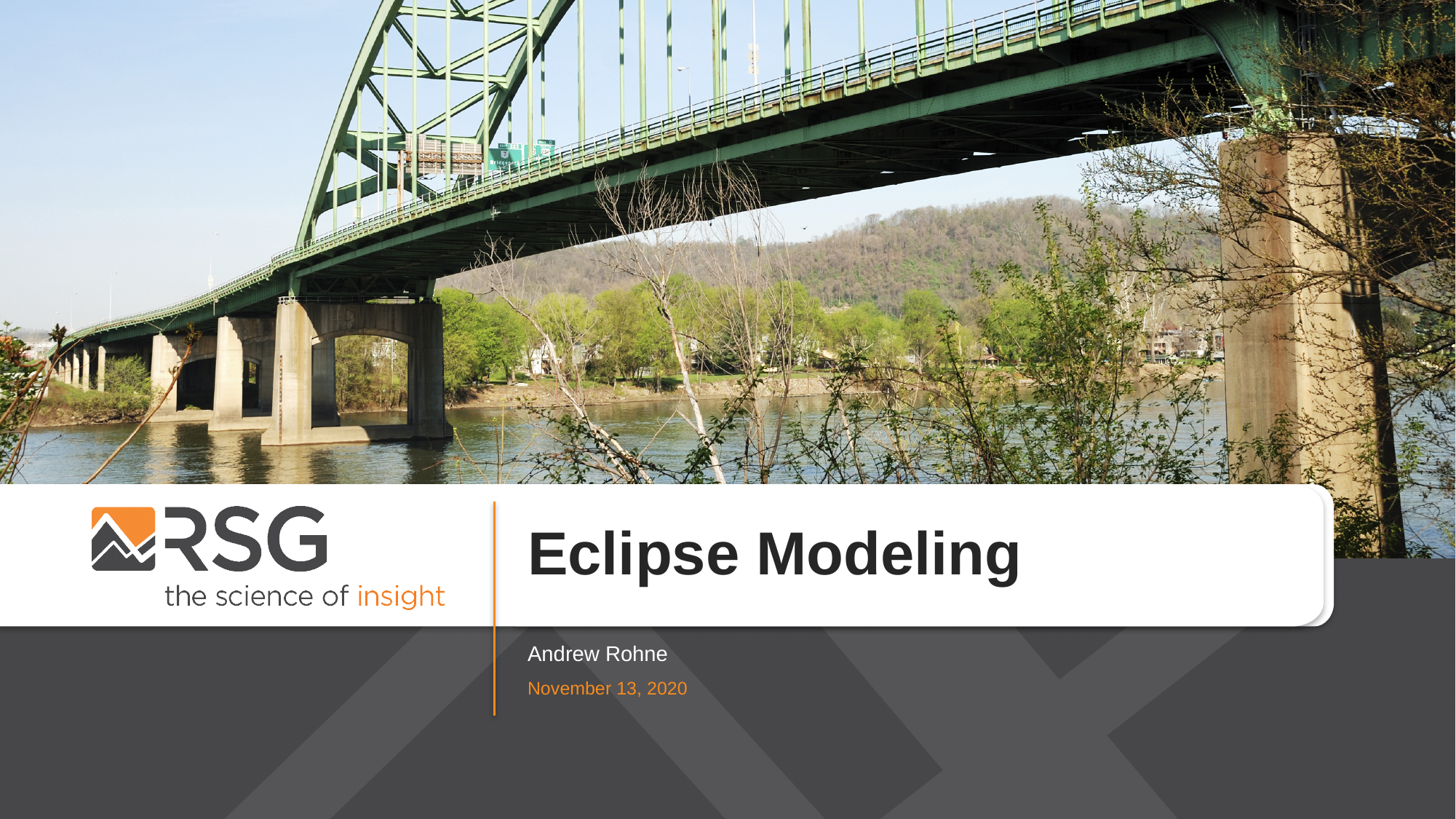

Eclipse Modeling
Andrew Rohne
November 13, 2020